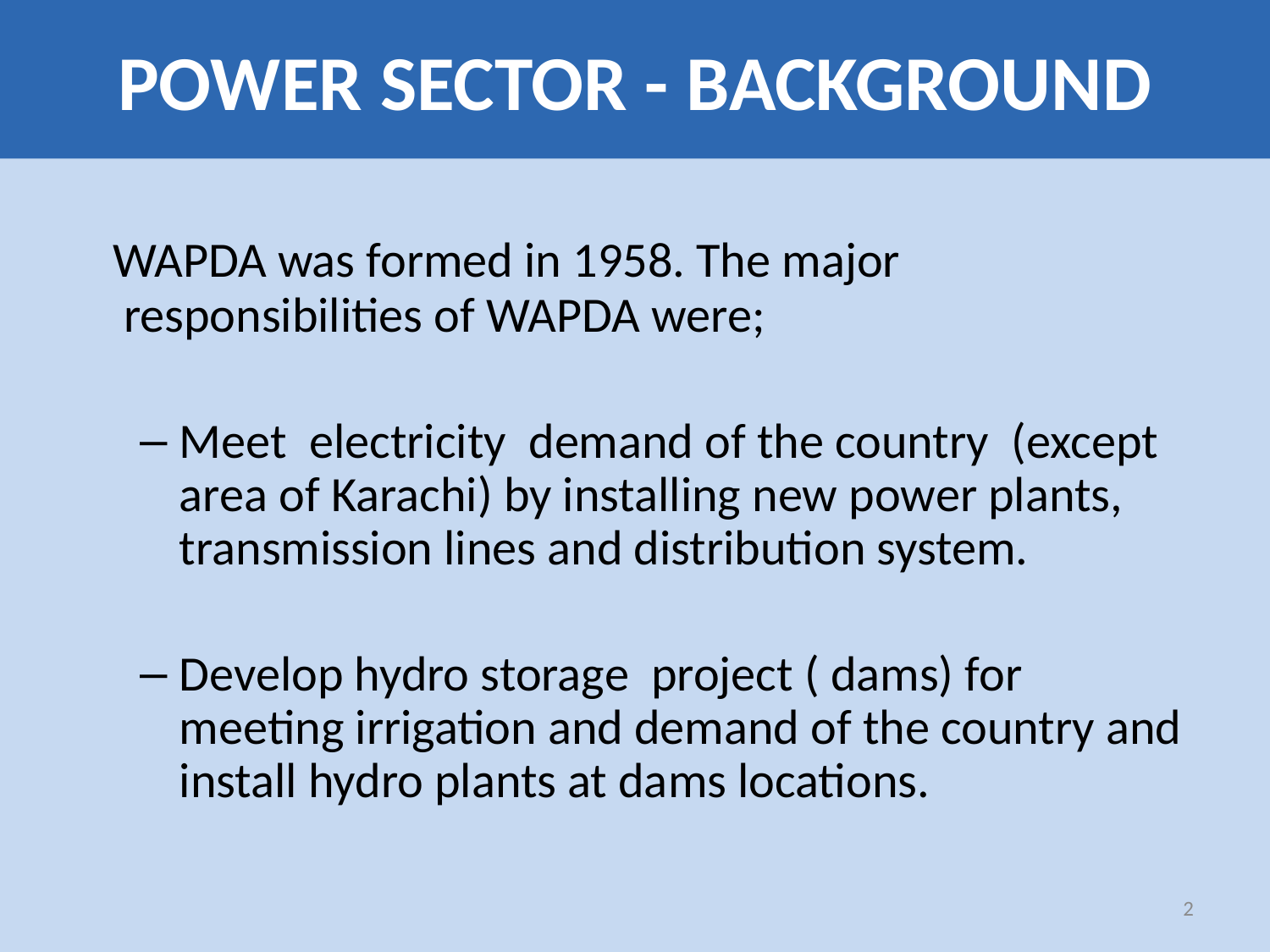

# POWER SECTOR - BACKGROUND
   WAPDA was formed in 1958. The major responsibilities of WAPDA were;

Meet  electricity  demand of the country  (except area of Karachi) by installing new power plants, transmission lines and distribution system.

Develop hydro storage  project ( dams) for meeting irrigation and demand of the country and install hydro plants at dams locations.
2